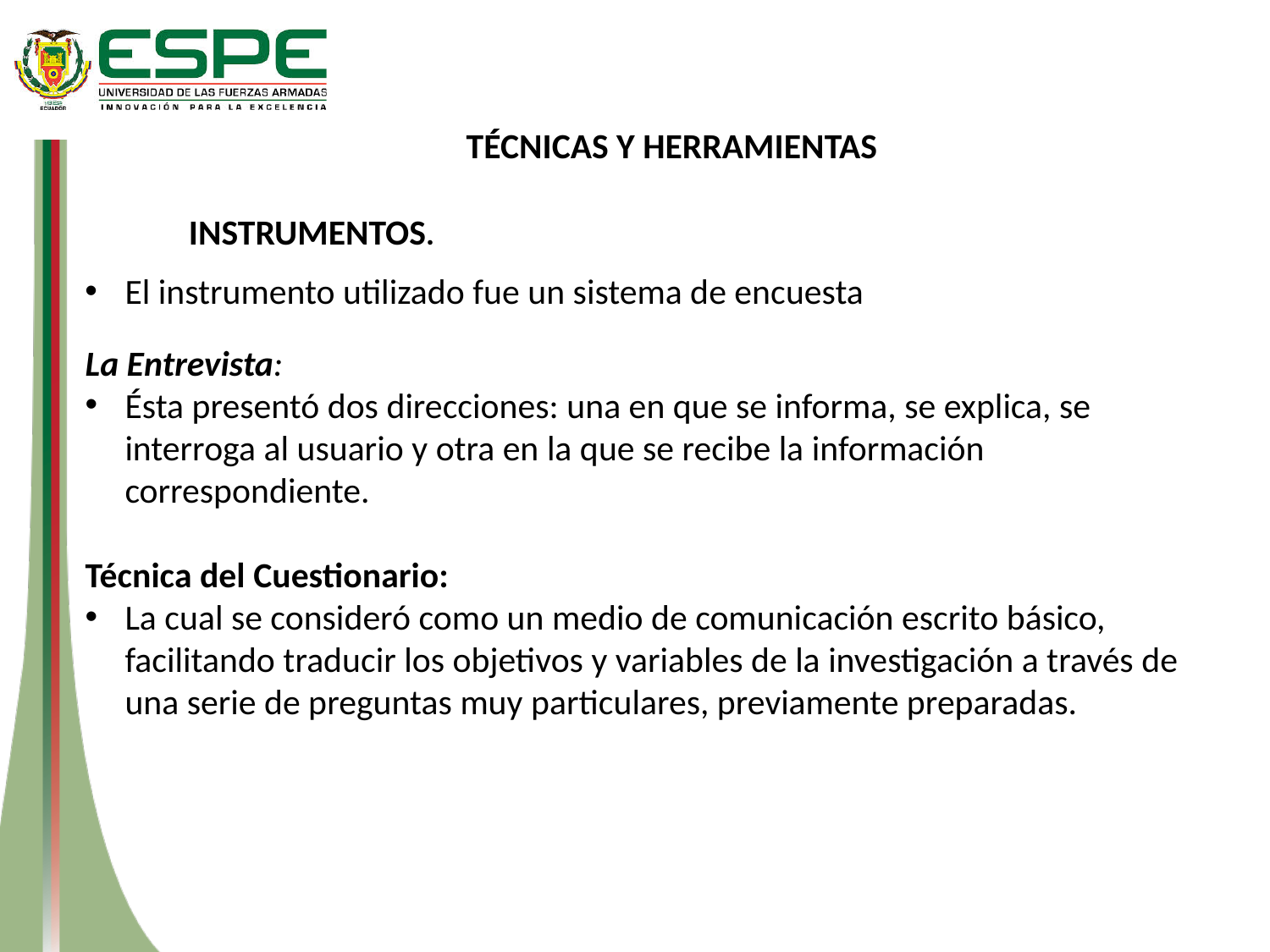

TÉCNICAS Y HERRAMIENTAS
INSTRUMENTOS.
El instrumento utilizado fue un sistema de encuesta
La Entrevista:
Ésta presentó dos direcciones: una en que se informa, se explica, se interroga al usuario y otra en la que se recibe la información correspondiente.

Técnica del Cuestionario:
La cual se consideró como un medio de comunicación escrito básico, facilitando traducir los objetivos y variables de la investigación a través de una serie de preguntas muy particulares, previamente preparadas.